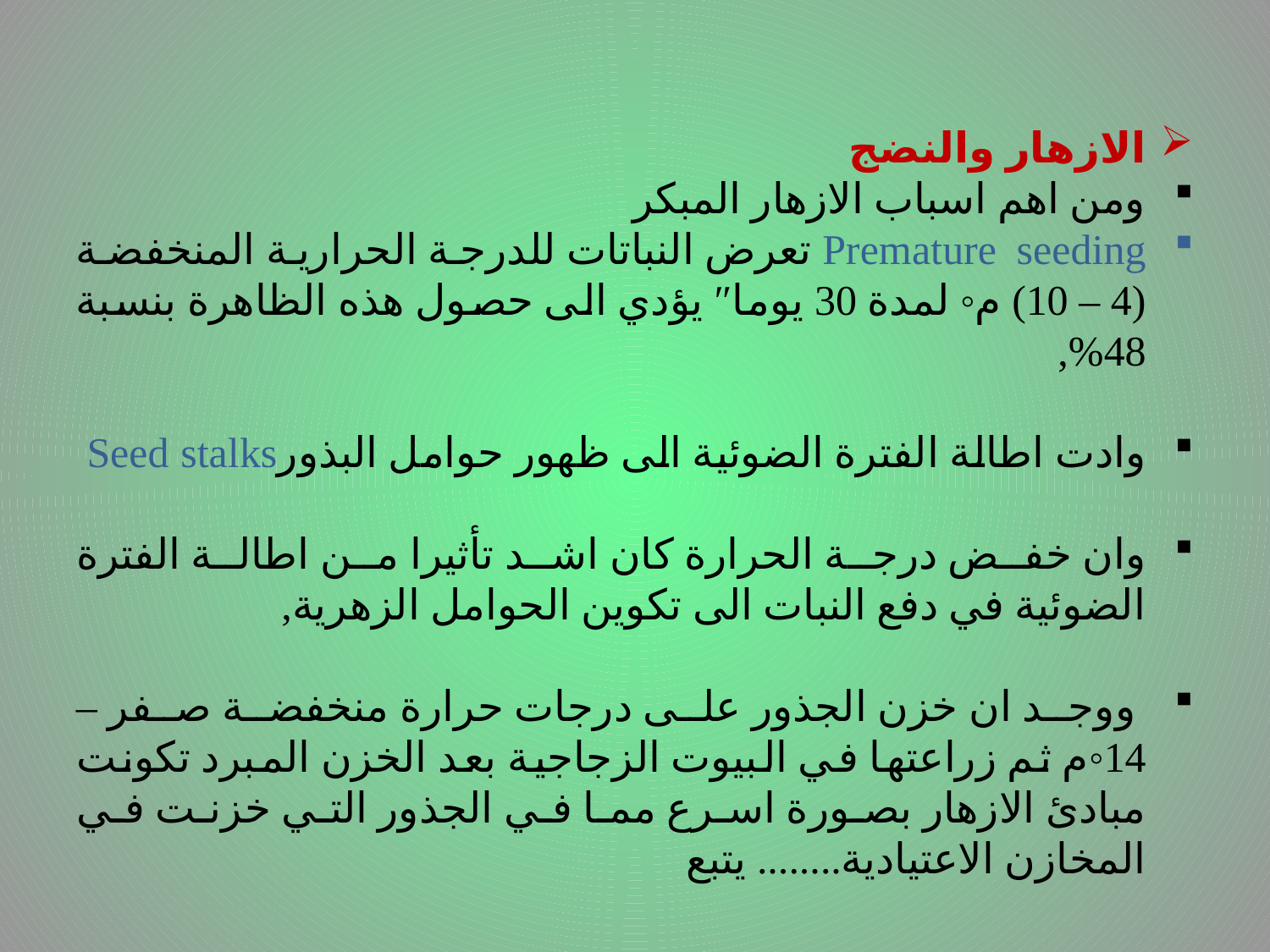

# .

الازهار والنضج
ومن اهم اسباب الازهار المبكر
Premature seeding تعرض النباتات للدرجة الحرارية المنخفضة (4 – 10) م◦ لمدة 30 يوما″ يؤدي الى حصول هذه الظاهرة بنسبة 48%,

وادت اطالة الفترة الضوئية الى ظهور حوامل البذورSeed stalks

وان خفض درجة الحرارة كان اشد تأثيرا من اطالة الفترة الضوئية في دفع النبات الى تكوين الحوامل الزهرية,

 ووجد ان خزن الجذور على درجات حرارة منخفضة صفر – 14◦م ثم زراعتها في البيوت الزجاجية بعد الخزن المبرد تكونت مبادئ الازهار بصورة اسرع مما في الجذور التي خزنت في المخازن الاعتيادية........ يتبع